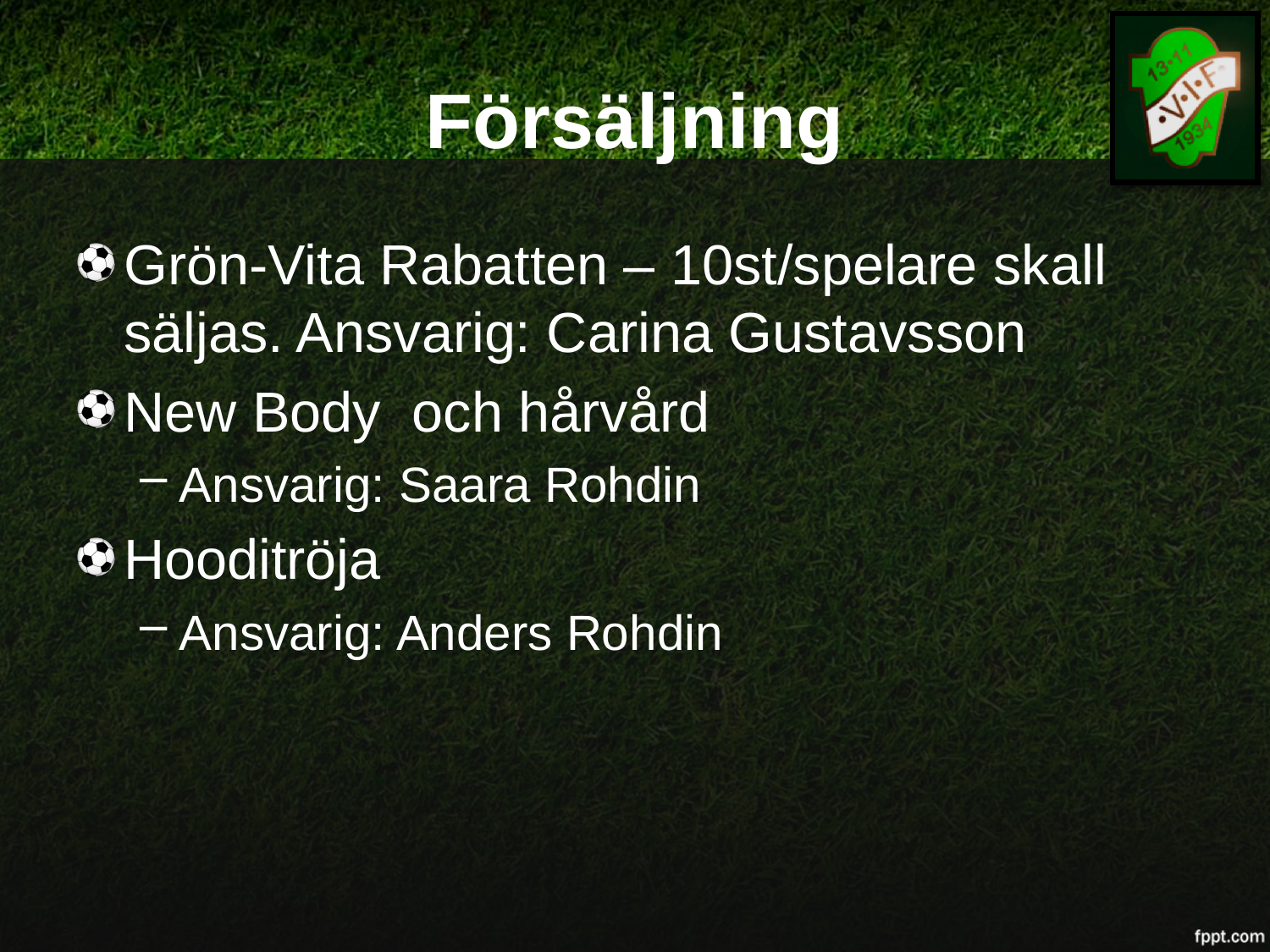

# Försäljning
Grön-Vita Rabatten – 10st/spelare skall säljas. Ansvarig: Carina Gustavsson
New Body  och hårvård
Ansvarig: Saara Rohdin
Hooditröja
Ansvarig: Anders Rohdin